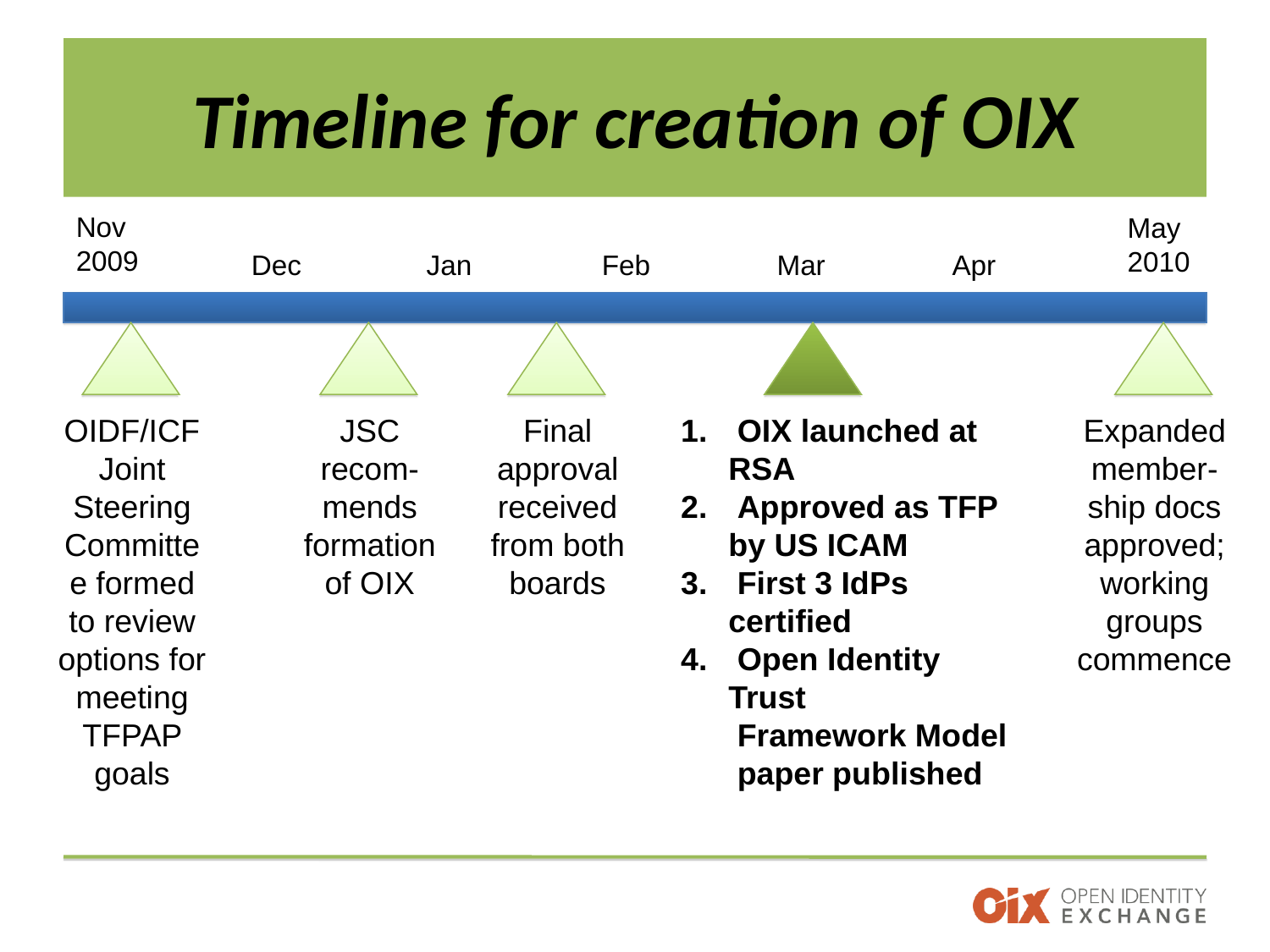

# Timeline for creation of OIX
Nov
2009
May
2010
Dec
Jan
Feb
Mar
Apr

OIDF/ICF Joint Steering Committee formed to review options for meeting TFPAP goals
JSC recom-mends formation of OIX
Final
approval received from both boards
 OIX launched at RSA
 Approved as TFP by US ICAM
 First 3 IdPs certified
 Open Identity Trust
 Framework Model
 paper published
Expanded member-ship docs approved; working groups commence